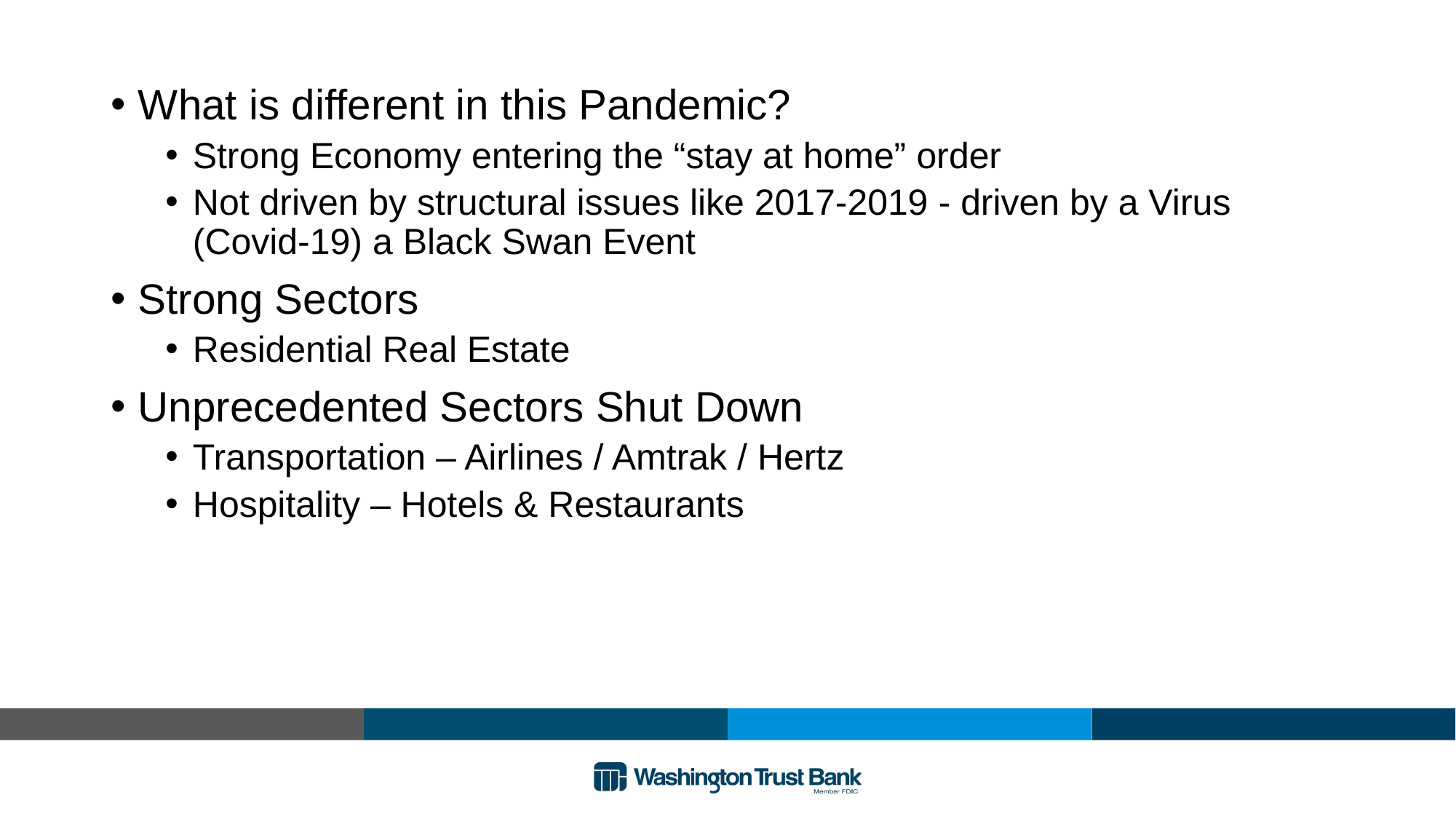

What is different in this Pandemic?
Strong Economy entering the “stay at home” order
Not driven by structural issues like 2017-2019 - driven by a Virus (Covid-19) a Black Swan Event
Strong Sectors
Residential Real Estate
Unprecedented Sectors Shut Down
Transportation – Airlines / Amtrak / Hertz
Hospitality – Hotels & Restaurants